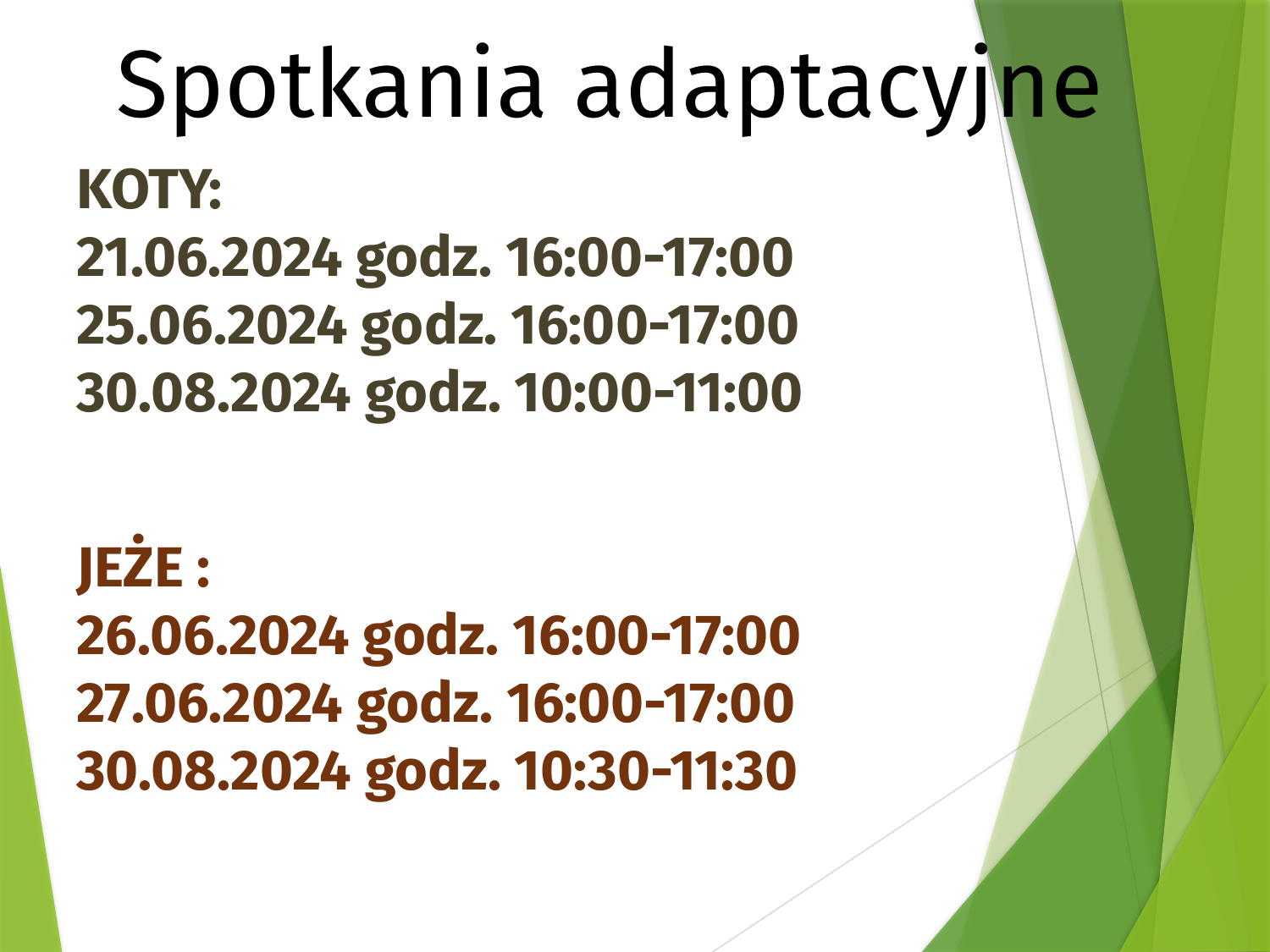

Spotkania adaptacyjne
KOTY:
21.06.2024 godz. 16:00-17:00
25.06.2024 godz. 16:00-17:00
30.08.2024 godz. 10:00-11:00

JEŻE :
26.06.2024 godz. 16:00-17:00
27.06.2024 godz. 16:00-17:00
30.08.2024 godz. 10:30-11:30